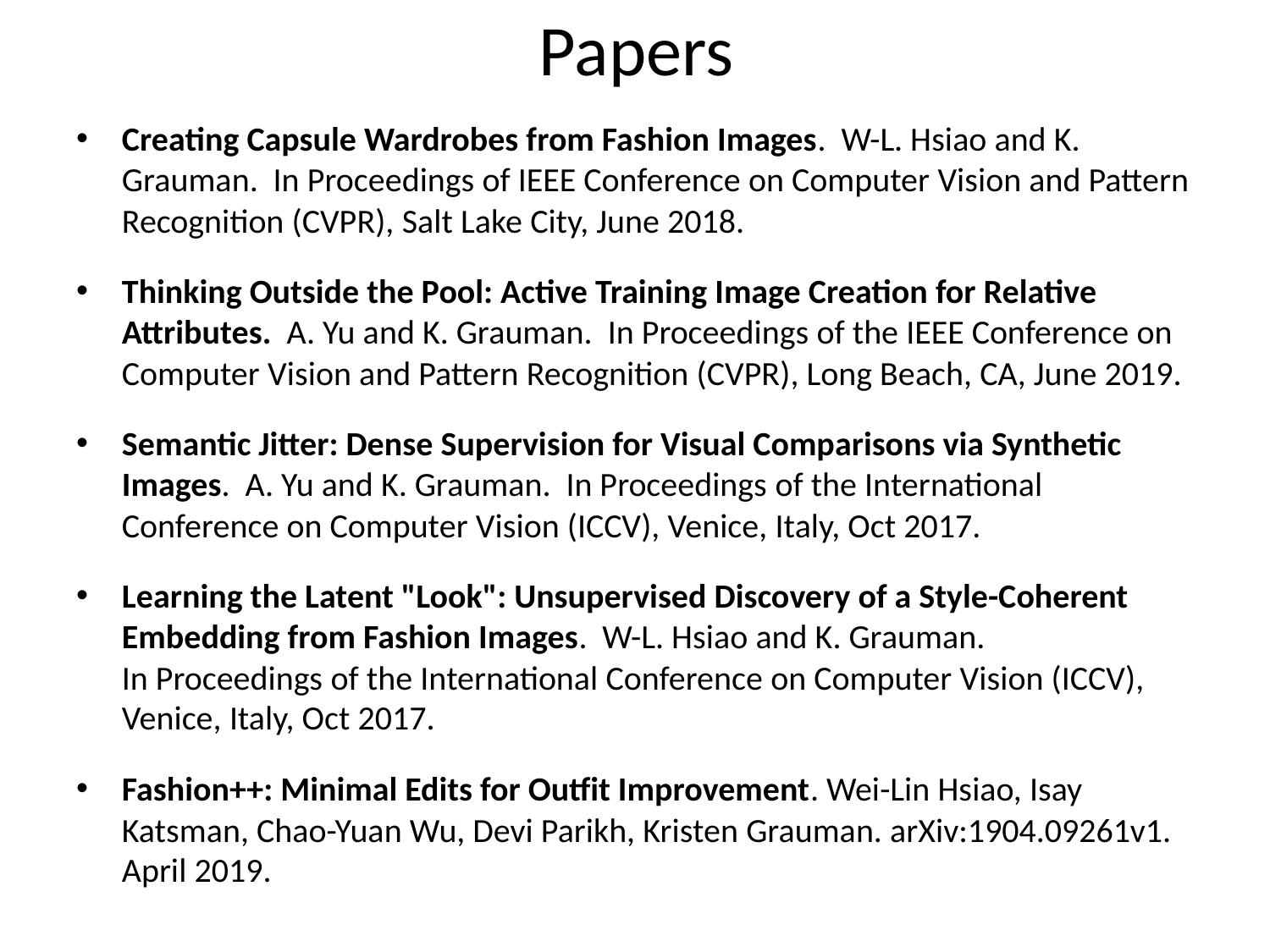

# Papers
Creating Capsule Wardrobes from Fashion Images.  W-L. Hsiao and K. Grauman.  In Proceedings of IEEE Conference on Computer Vision and Pattern Recognition (CVPR), Salt Lake City, June 2018.
Thinking Outside the Pool: Active Training Image Creation for Relative Attributes.  A. Yu and K. Grauman.  In Proceedings of the IEEE Conference on Computer Vision and Pattern Recognition (CVPR), Long Beach, CA, June 2019.
Semantic Jitter: Dense Supervision for Visual Comparisons via Synthetic Images.  A. Yu and K. Grauman.  In Proceedings of the International Conference on Computer Vision (ICCV), Venice, Italy, Oct 2017.
Learning the Latent "Look": Unsupervised Discovery of a Style-Coherent Embedding from Fashion Images.  W-L. Hsiao and K. Grauman.  In Proceedings of the International Conference on Computer Vision (ICCV), Venice, Italy, Oct 2017.
Fashion++: Minimal Edits for Outfit Improvement. Wei-Lin Hsiao, Isay Katsman, Chao-Yuan Wu, Devi Parikh, Kristen Grauman. arXiv:1904.09261v1.  April 2019.